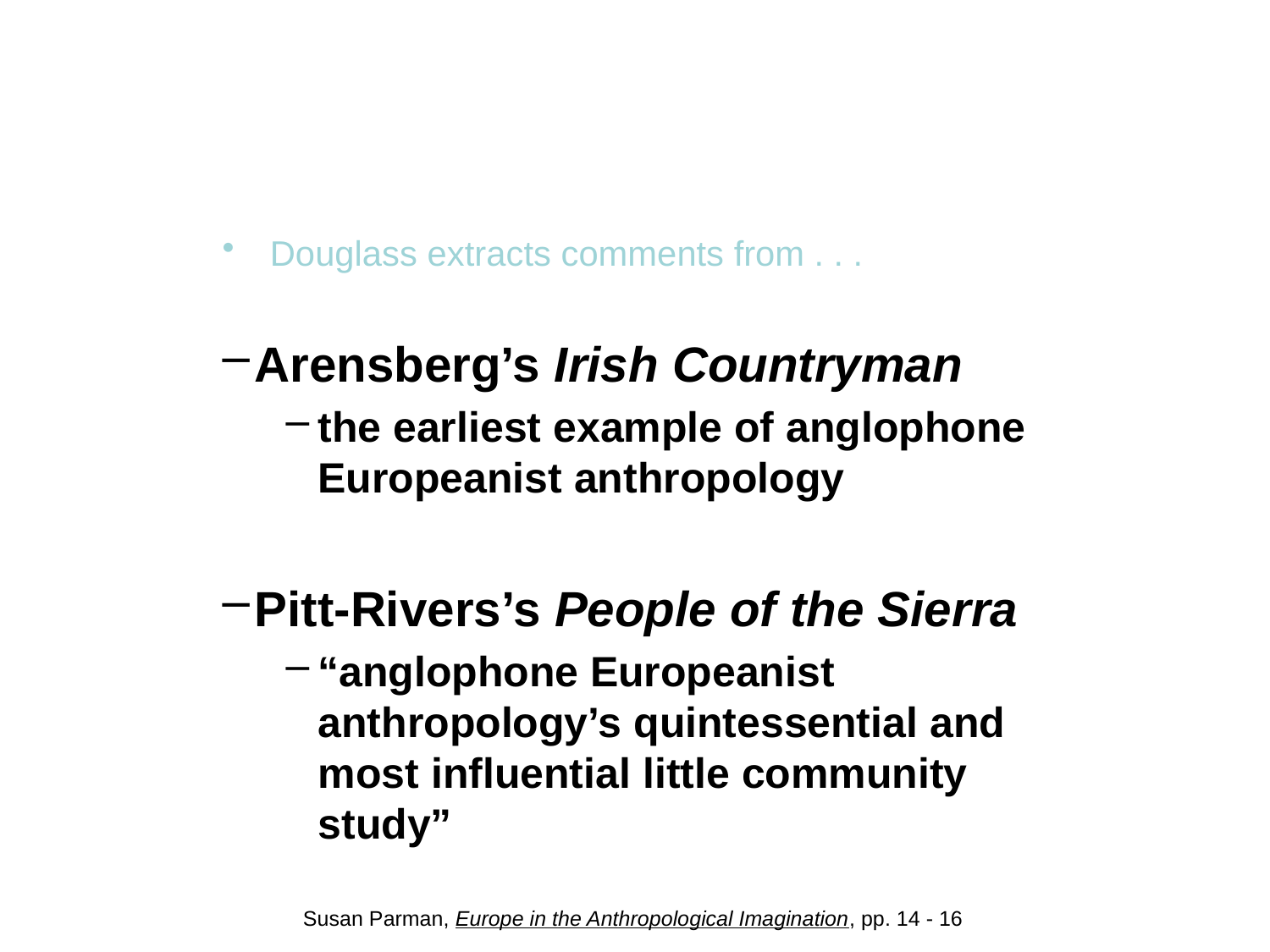

#
Douglass extracts comments from . . .

Arensberg’s Irish Countryman
the earliest example of anglophone Europeanist anthropology

Pitt-Rivers’s People of the Sierra
“anglophone Europeanist anthropology’s quintessential and most influential little community study”
Susan Parman, Europe in the Anthropological Imagination, pp. 14 - 16